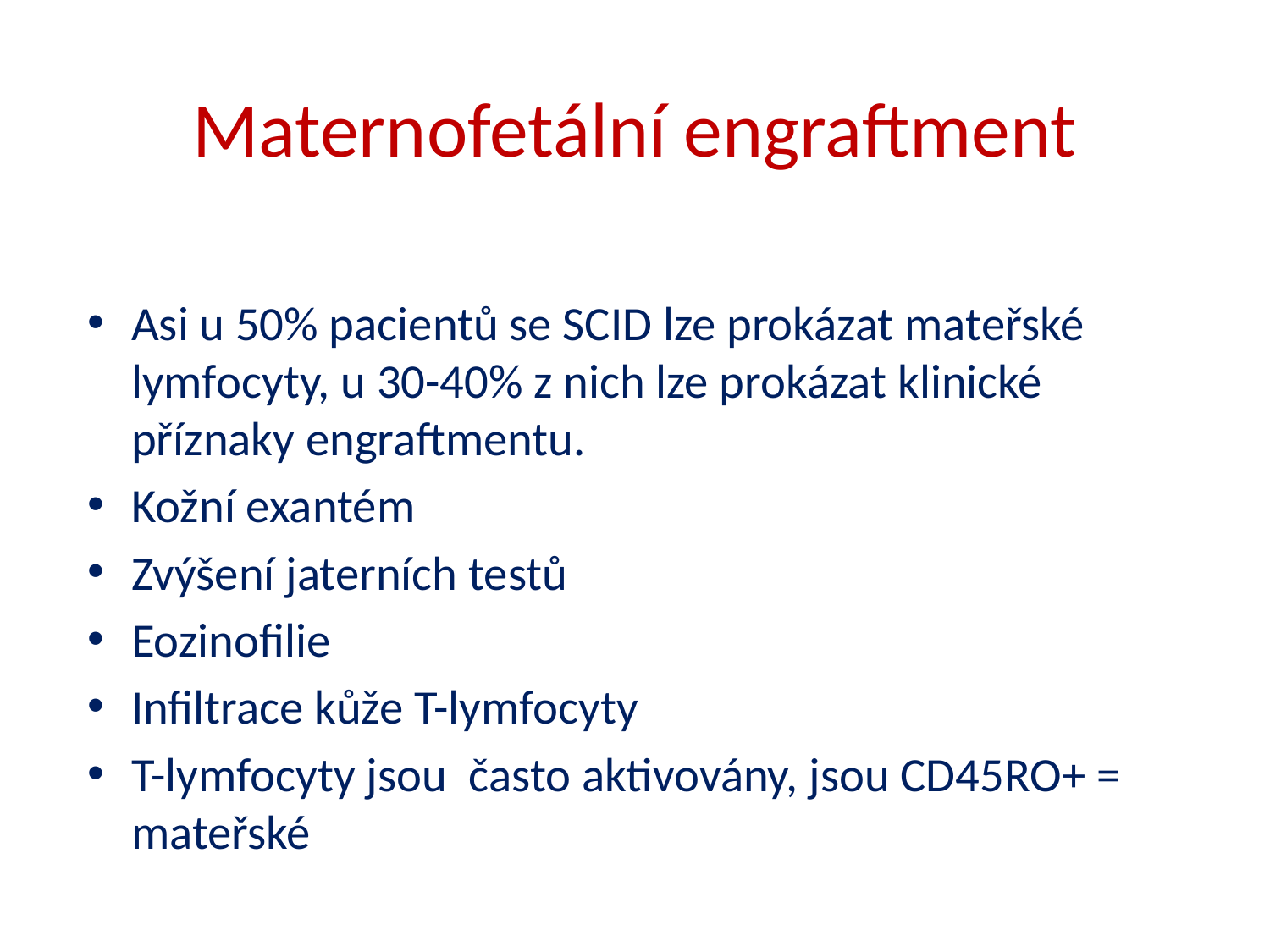

# Maternofetální engraftment
Asi u 50% pacientů se SCID lze prokázat mateřské lymfocyty, u 30-40% z nich lze prokázat klinické příznaky engraftmentu.
Kožní exantém
Zvýšení jaterních testů
Eozinofilie
Infiltrace kůže T-lymfocyty
T-lymfocyty jsou  často aktivovány, jsou CD45RO+ = mateřské